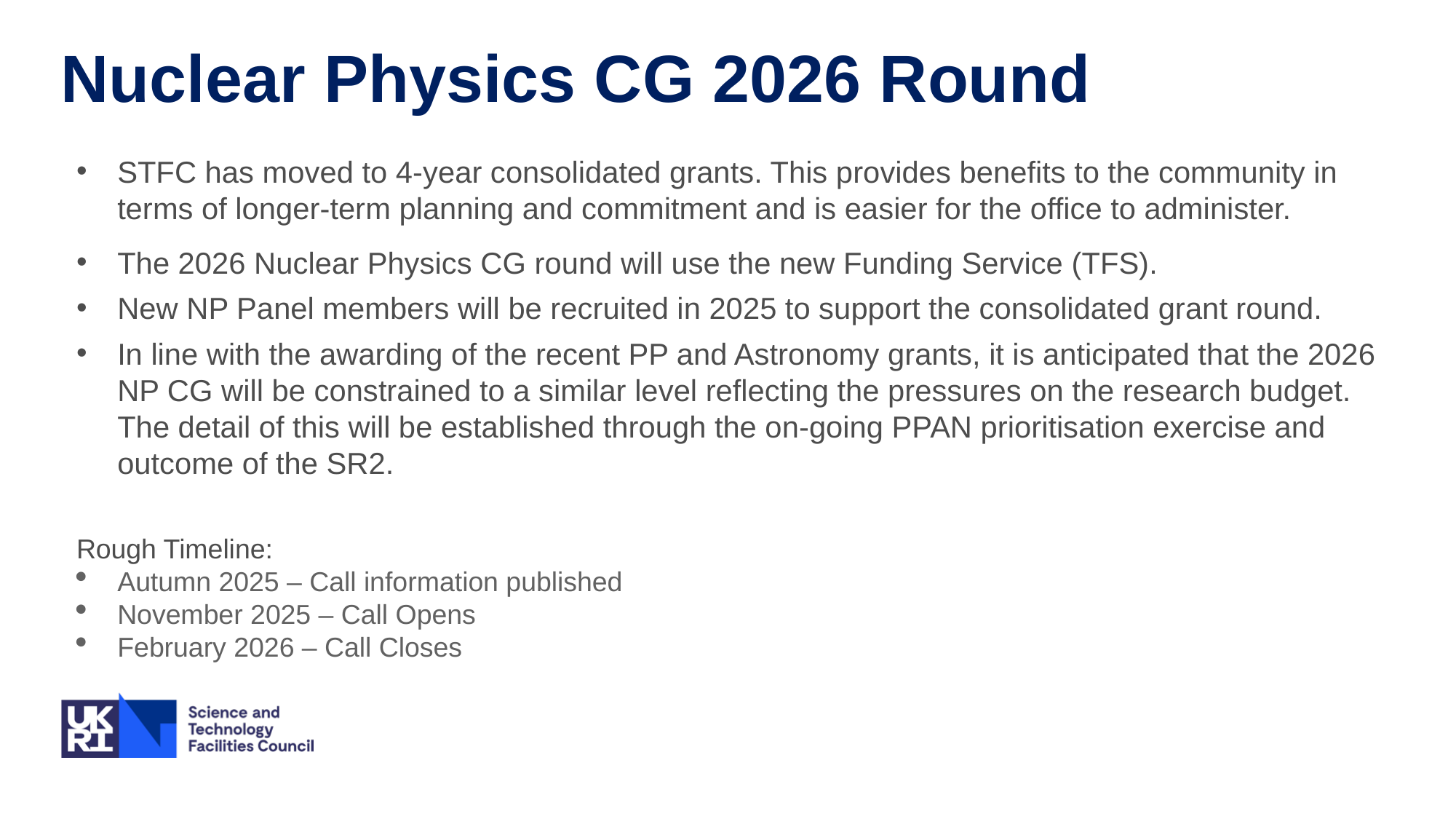

Nuclear Physics CG 2026 Round
STFC has moved to 4-year consolidated grants. This provides benefits to the community in terms of longer-term planning and commitment and is easier for the office to administer. ​
The 2026 Nuclear Physics CG round will use the new Funding Service (TFS).
New NP Panel members will be recruited in 2025 to support the consolidated grant round.
In line with the awarding of the recent PP and Astronomy grants, it is anticipated that the 2026 NP CG will be constrained to a similar level reflecting the pressures on the research budget. The detail of this will be established through the on-going PPAN prioritisation exercise and outcome of the SR2.

Rough Timeline:
Autumn 2025 – Call information published
November 2025 – Call Opens
February 2026 – Call Closes